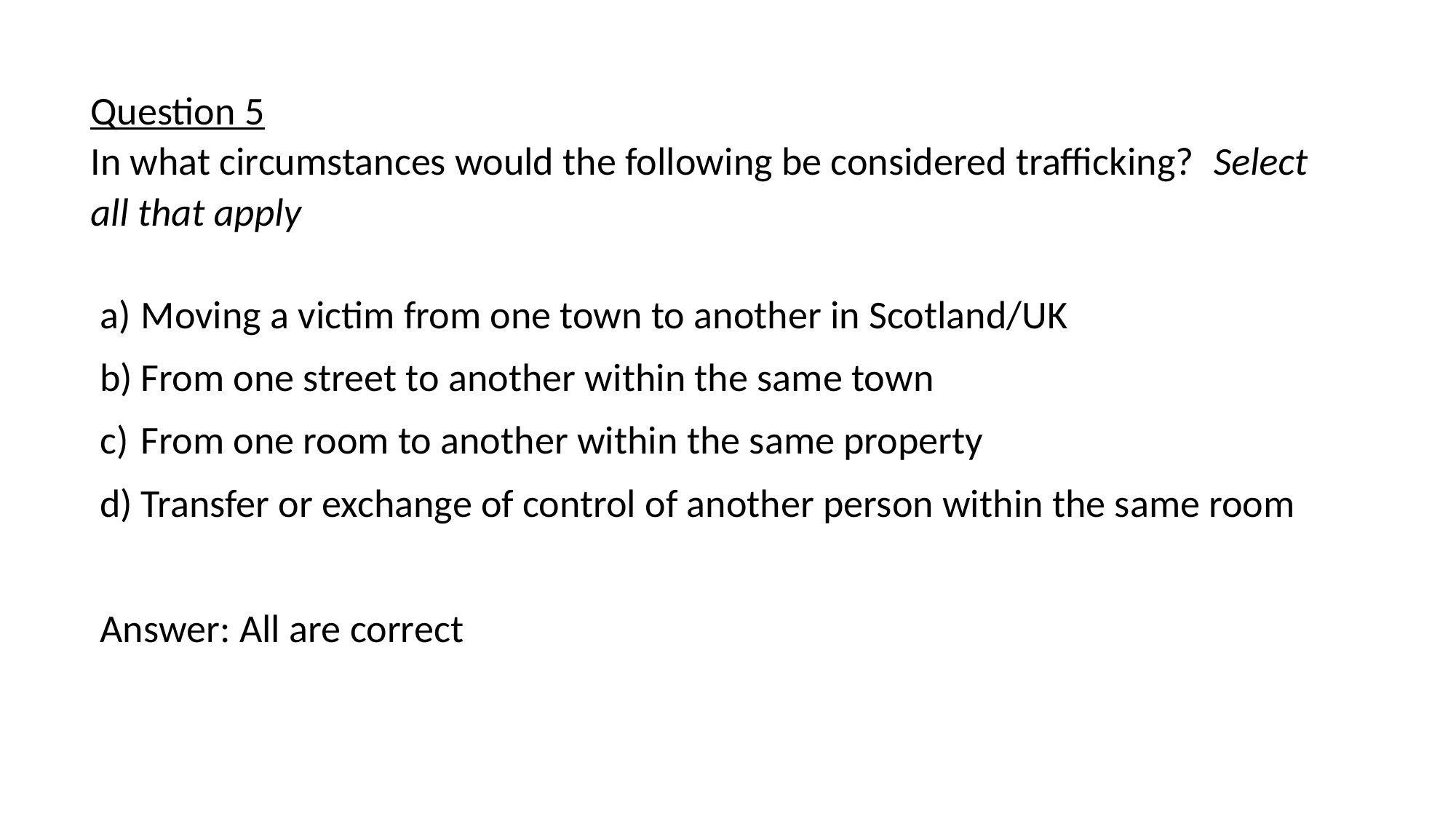

# Question 5 In what circumstances would the following be considered trafficking?  Select all that apply
Moving a victim from one town to another in Scotland/UK
From one street to another within the same town
From one room to another within the same property
Transfer or exchange of control of another person within the same room

Answer: All are correct